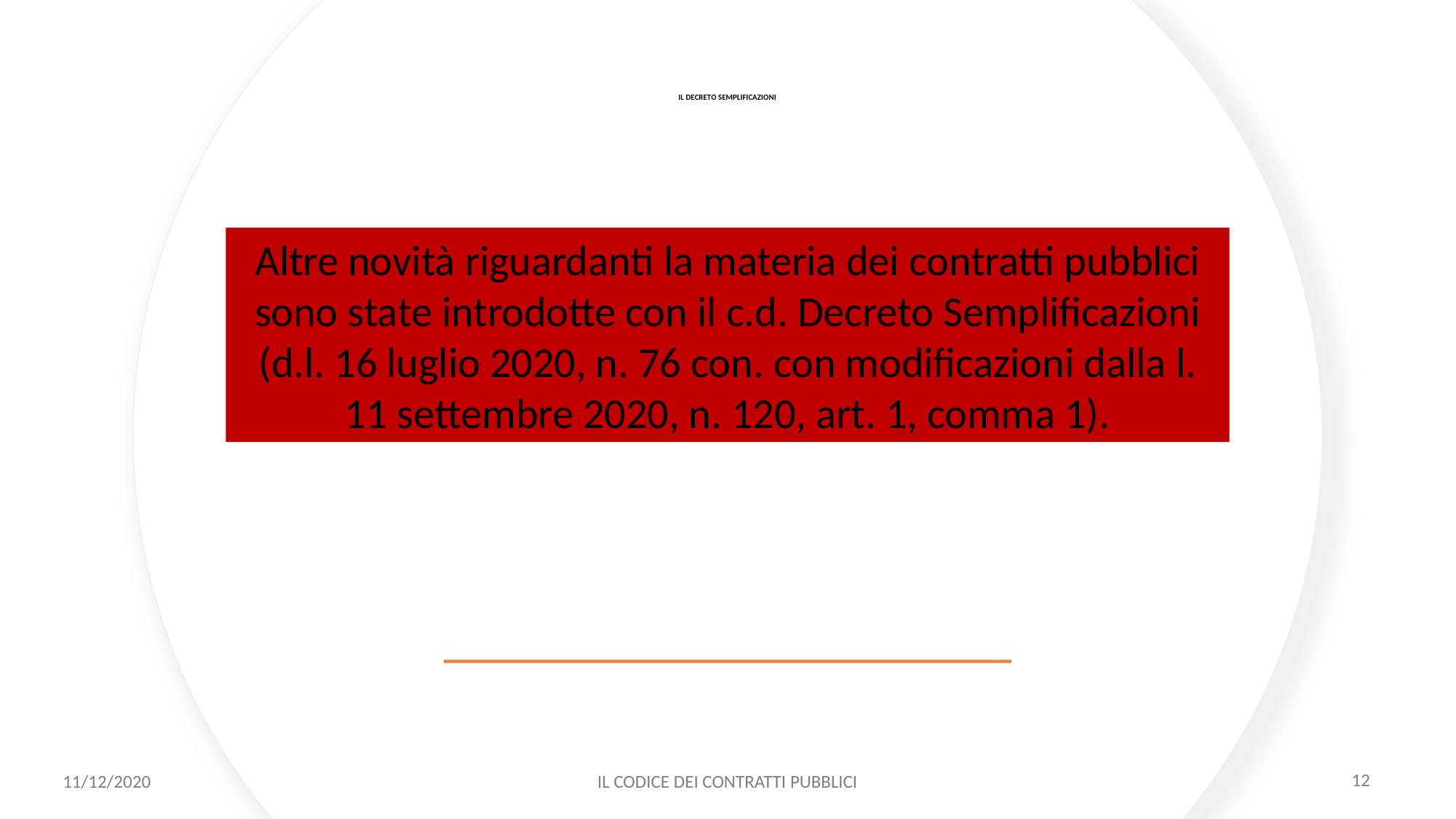

# IL DECRETO SEMPLIFICAZIONI
Altre novità riguardanti la materia dei contratti pubblici sono state introdotte con il c.d. Decreto Semplificazioni (d.l. 16 luglio 2020, n. 76 con. con modificazioni dalla l. 11 settembre 2020, n. 120, art. 1, comma 1).

11/12/2020
IL CODICE DEI CONTRATTI PUBBLICI
12